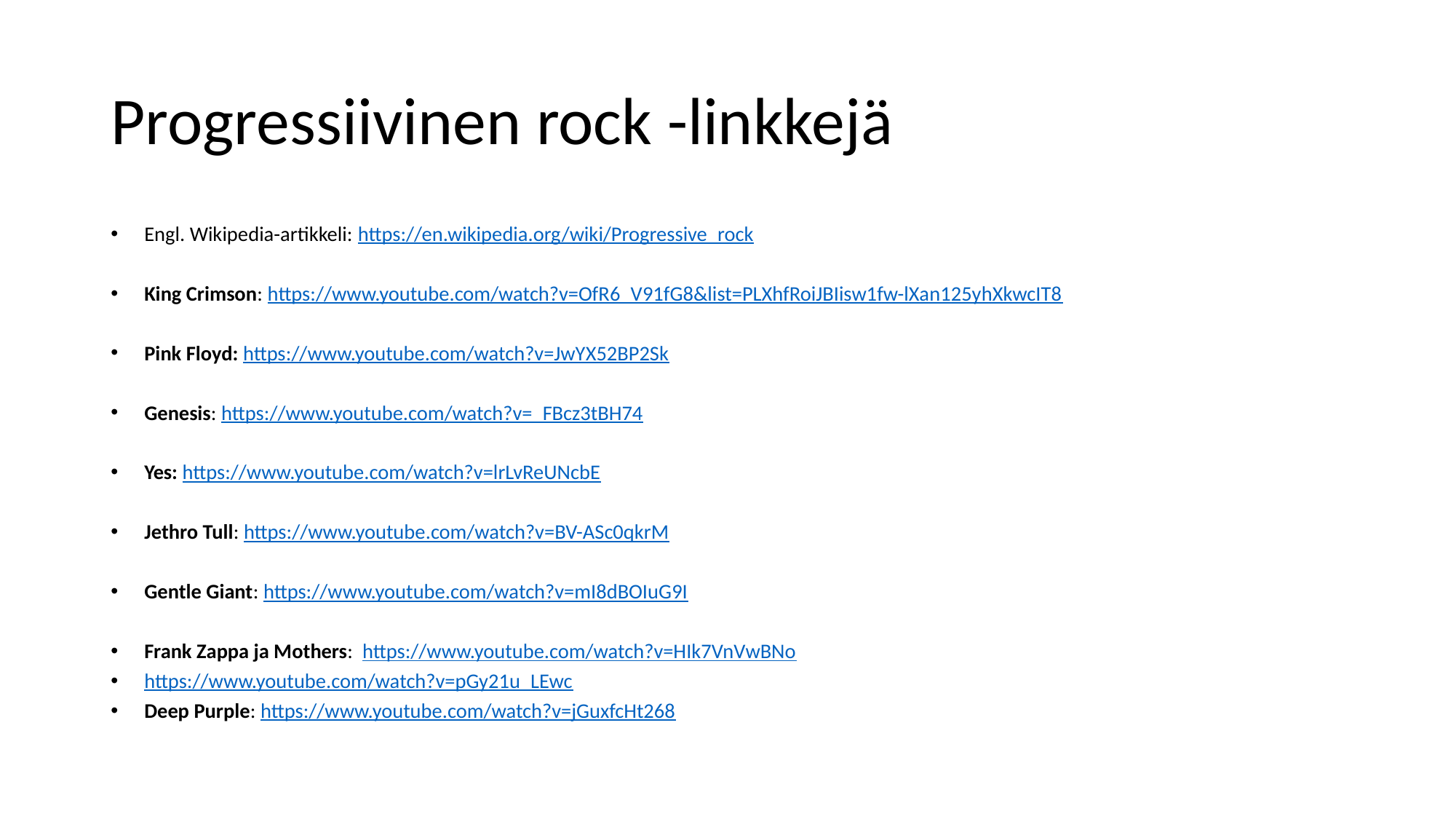

# Progressiivinen rock -linkkejä
Engl. Wikipedia-artikkeli: https://en.wikipedia.org/wiki/Progressive_rock

King Crimson: https://www.youtube.com/watch?v=OfR6_V91fG8&list=PLXhfRoiJBIisw1fw-lXan125yhXkwcIT8

Pink Floyd: https://www.youtube.com/watch?v=JwYX52BP2Sk

Genesis: https://www.youtube.com/watch?v=_FBcz3tBH74

Yes: https://www.youtube.com/watch?v=lrLvReUNcbE

Jethro Tull: https://www.youtube.com/watch?v=BV-ASc0qkrM

Gentle Giant: https://www.youtube.com/watch?v=mI8dBOIuG9I

Frank Zappa ja Mothers:  https://www.youtube.com/watch?v=HIk7VnVwBNo
https://www.youtube.com/watch?v=pGy21u_LEwc
Deep Purple: https://www.youtube.com/watch?v=jGuxfcHt268